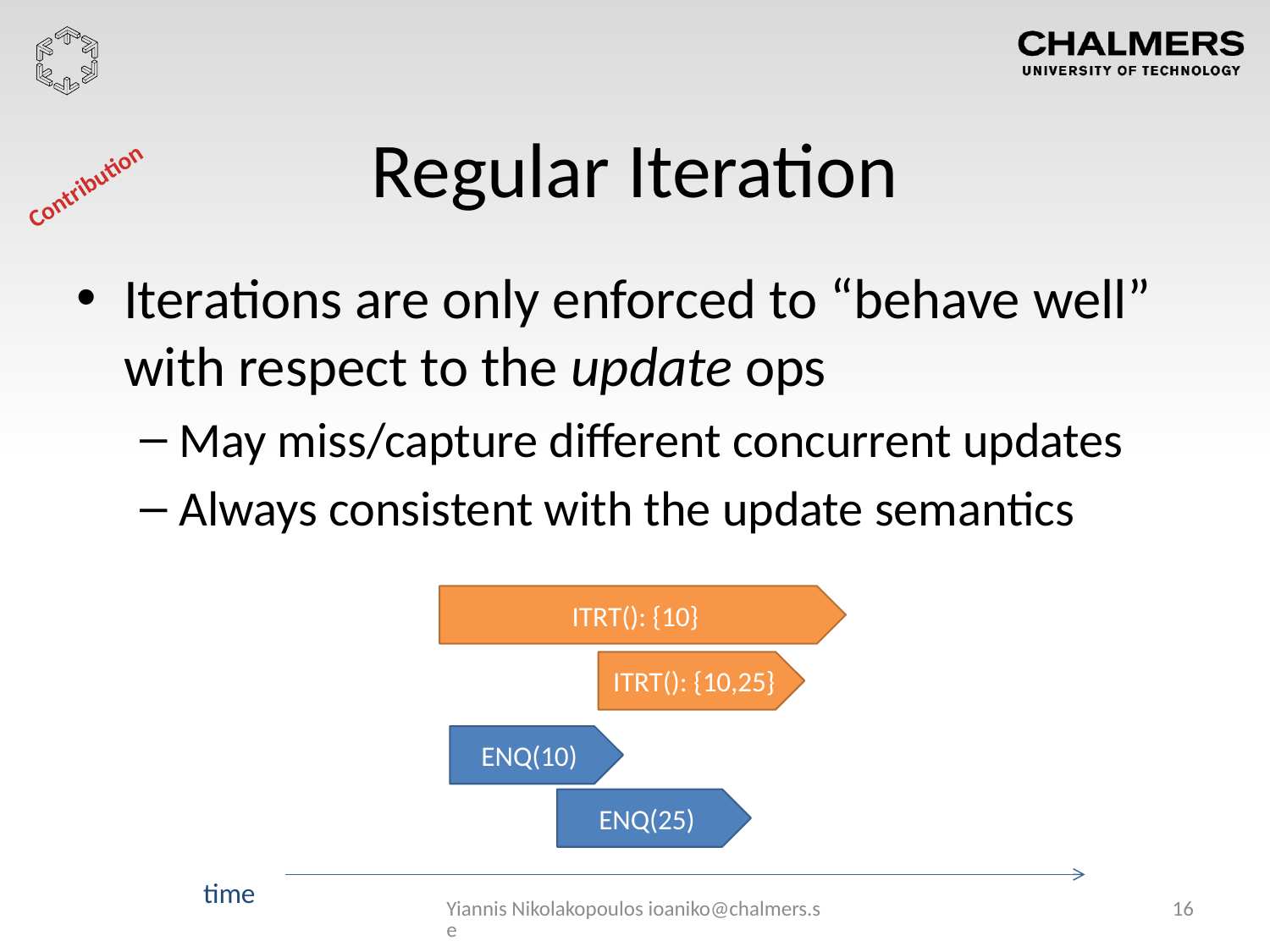

# Regular Iteration
Contribution
Iterations are only enforced to “behave well” with respect to the update ops
May miss/capture different concurrent updates
Always consistent with the update semantics
ITRT(): {10}
ITRT(): {10,25}
ENQ(10)
ENQ(25)
time
Yiannis Nikolakopoulos ioaniko@chalmers.se
16